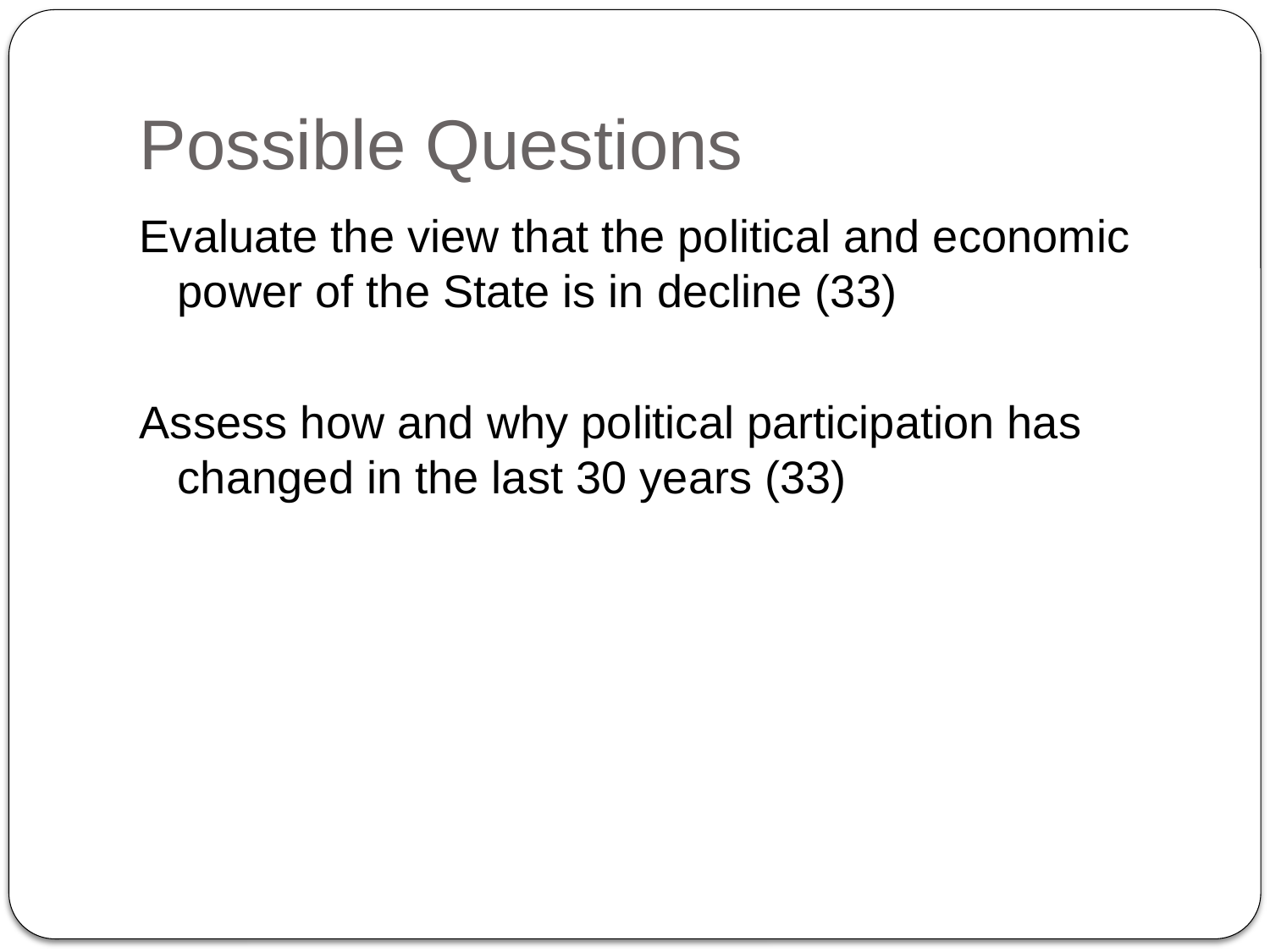

# Possible Questions
Evaluate the view that the political and economic power of the State is in decline (33)

Assess how and why political participation has changed in the last 30 years (33)